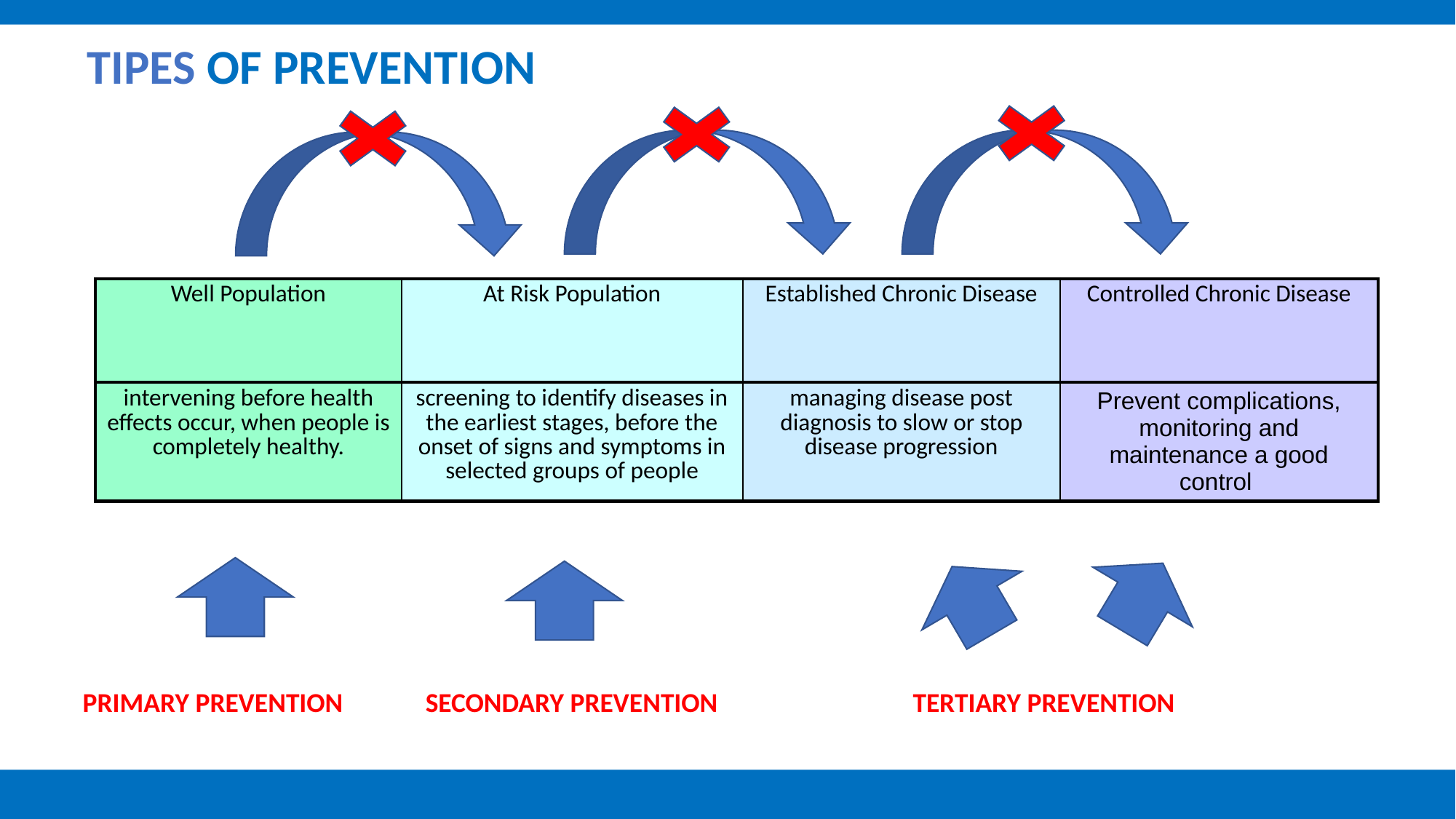

TIPES OF PREVENTION

| Well Population | At Risk Population | Established Chronic Disease | Controlled Chronic Disease |
| --- | --- | --- | --- |
| intervening before health effects occur, when people is completely healthy. | screening to identify diseases in the earliest stages, before the onset of signs and symptoms in selected groups of people | managing disease post diagnosis to slow or stop disease progression | Prevent complications, monitoring and maintenance a good control |

PRIMARY PREVENTION
SECONDARY PREVENTION
TERTIARY PREVENTION